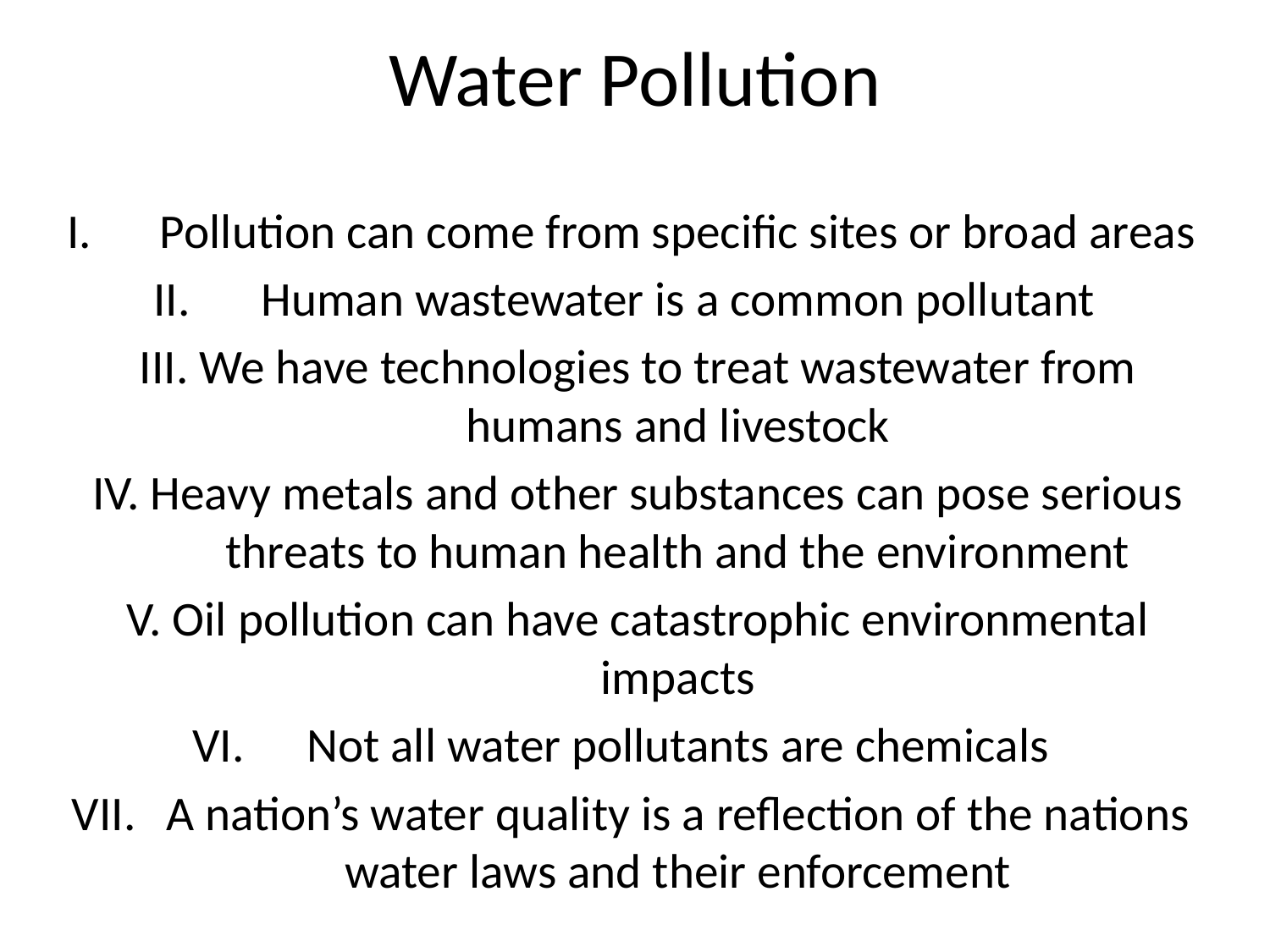

# Water Pollution
Pollution can come from specific sites or broad areas
Human wastewater is a common pollutant
III. We have technologies to treat wastewater from humans and livestock
IV. Heavy metals and other substances can pose serious threats to human health and the environment
V. Oil pollution can have catastrophic environmental impacts
Not all water pollutants are chemicals
A nation’s water quality is a reflection of the nations water laws and their enforcement